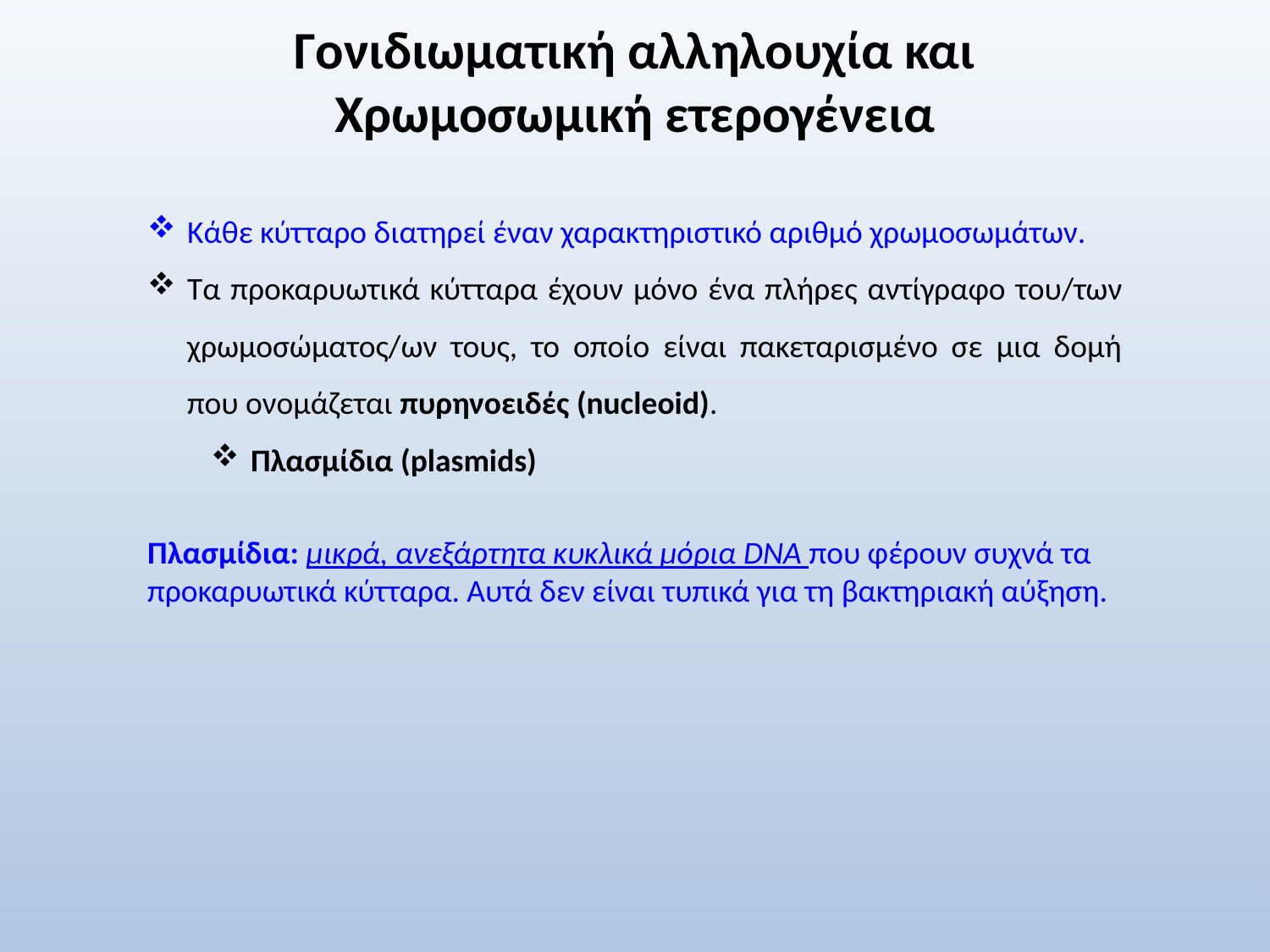

# Γονιδιωματική αλληλουχία και Χρωμοσωμική ετερογένεια
Κάθε κύτταρο διατηρεί έναν χαρακτηριστικό αριθμό χρωμοσωμάτων.
Τα προκαρυωτικά κύτταρα έχουν μόνο ένα πλήρες αντίγραφο του/των χρωμοσώματος/ων τους, το οποίο είναι πακεταρισμένο σε μια δομή που ονομάζεται πυρηνοειδές (nucleoid).
Πλασμίδια (plasmids)
Πλασμίδια: μικρά, ανεξάρτητα κυκλικά μόρια DNA που φέρουν συχνά τα προκαρυωτικά κύτταρα. Αυτά δεν είναι τυπικά για τη βακτηριακή αύξηση.